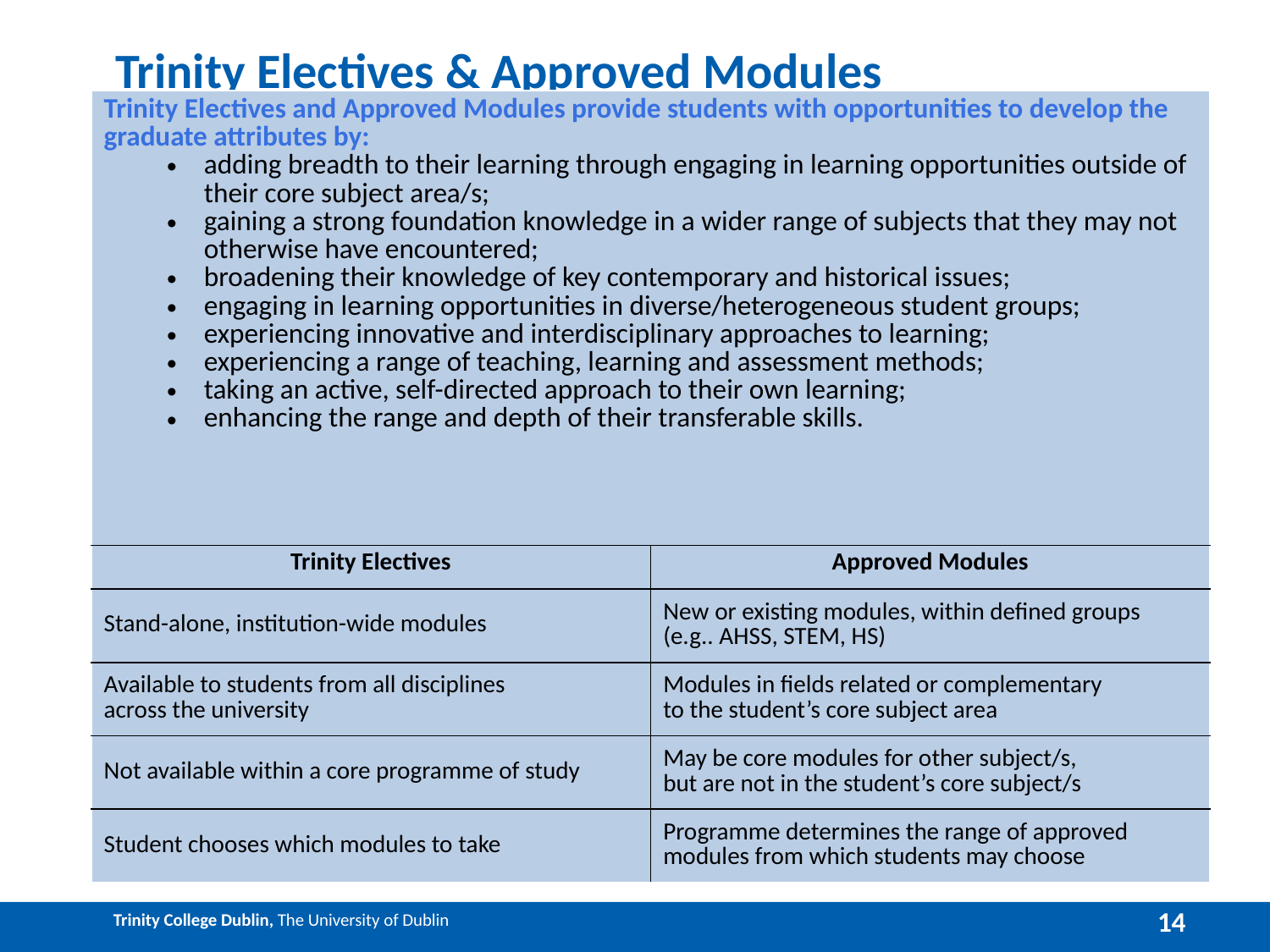

# Trinity Electives & Approved Modules
| Trinity Electives and Approved Modules provide students with opportunities to develop the graduate attributes by: adding breadth to their learning through engaging in learning opportunities outside of their core subject area/s; gaining a strong foundation knowledge in a wider range of subjects that they may not otherwise have encountered; broadening their knowledge of key contemporary and historical issues; engaging in learning opportunities in diverse/heterogeneous student groups; experiencing innovative and interdisciplinary approaches to learning; experiencing a range of teaching, learning and assessment methods; taking an active, self-directed approach to their own learning; enhancing the range and depth of their transferable skills. |  |
| --- | --- |
| Trinity Electives | Approved Modules |
| Stand-alone, institution-wide modules | New or existing modules, within defined groups (e.g.. AHSS, STEM, HS) |
| Available to students from all disciplines across the university | Modules in fields related or complementary to the student’s core subject area |
| Not available within a core programme of study | May be core modules for other subject/s, but are not in the student’s core subject/s |
| Student chooses which modules to take | Programme determines the range of approved modules from which students may choose |
14